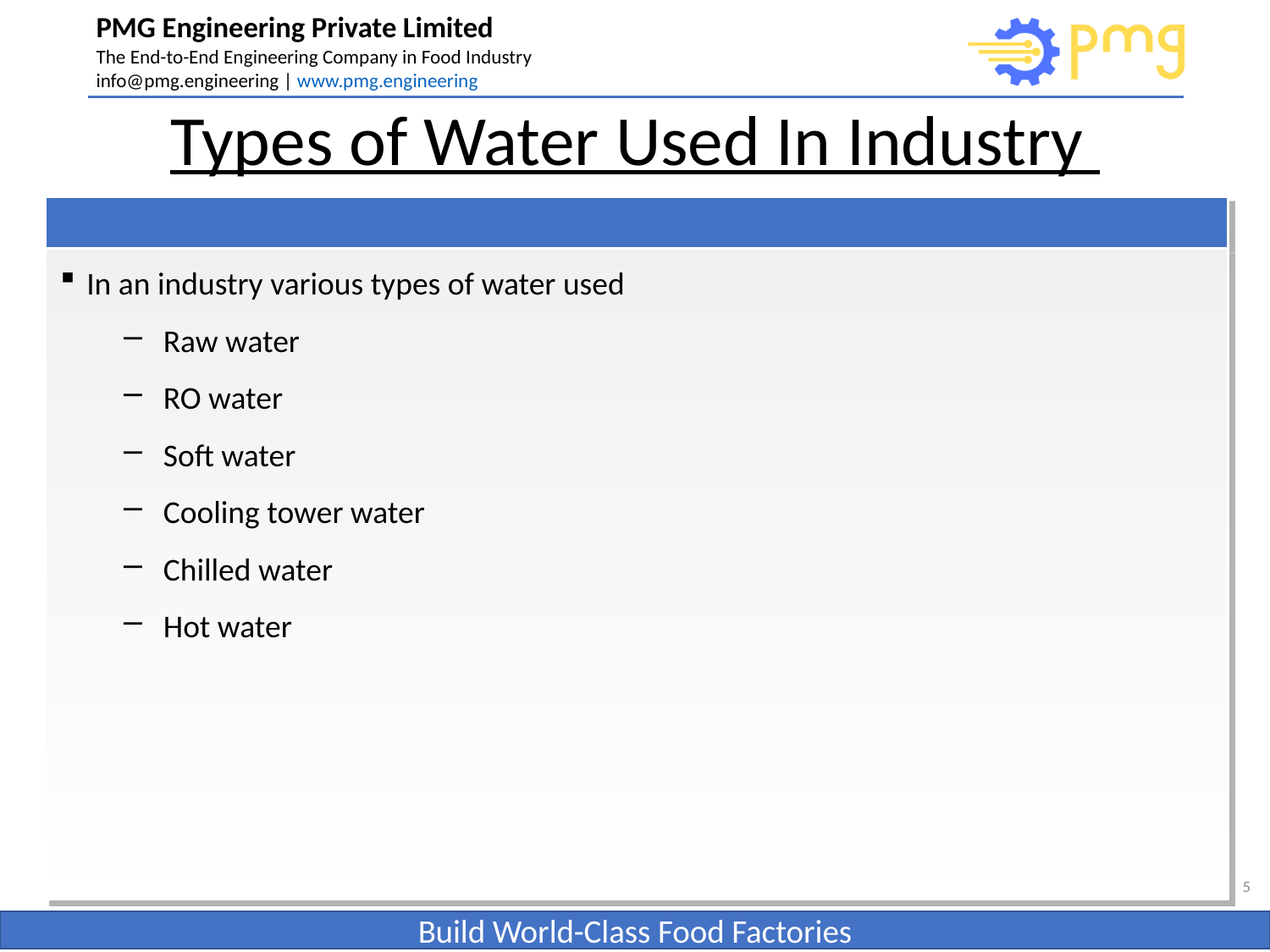

# Types of Water Used In Industry

In an industry various types of water used
Raw water
RO water
Soft water
Cooling tower water
Chilled water
Hot water

5